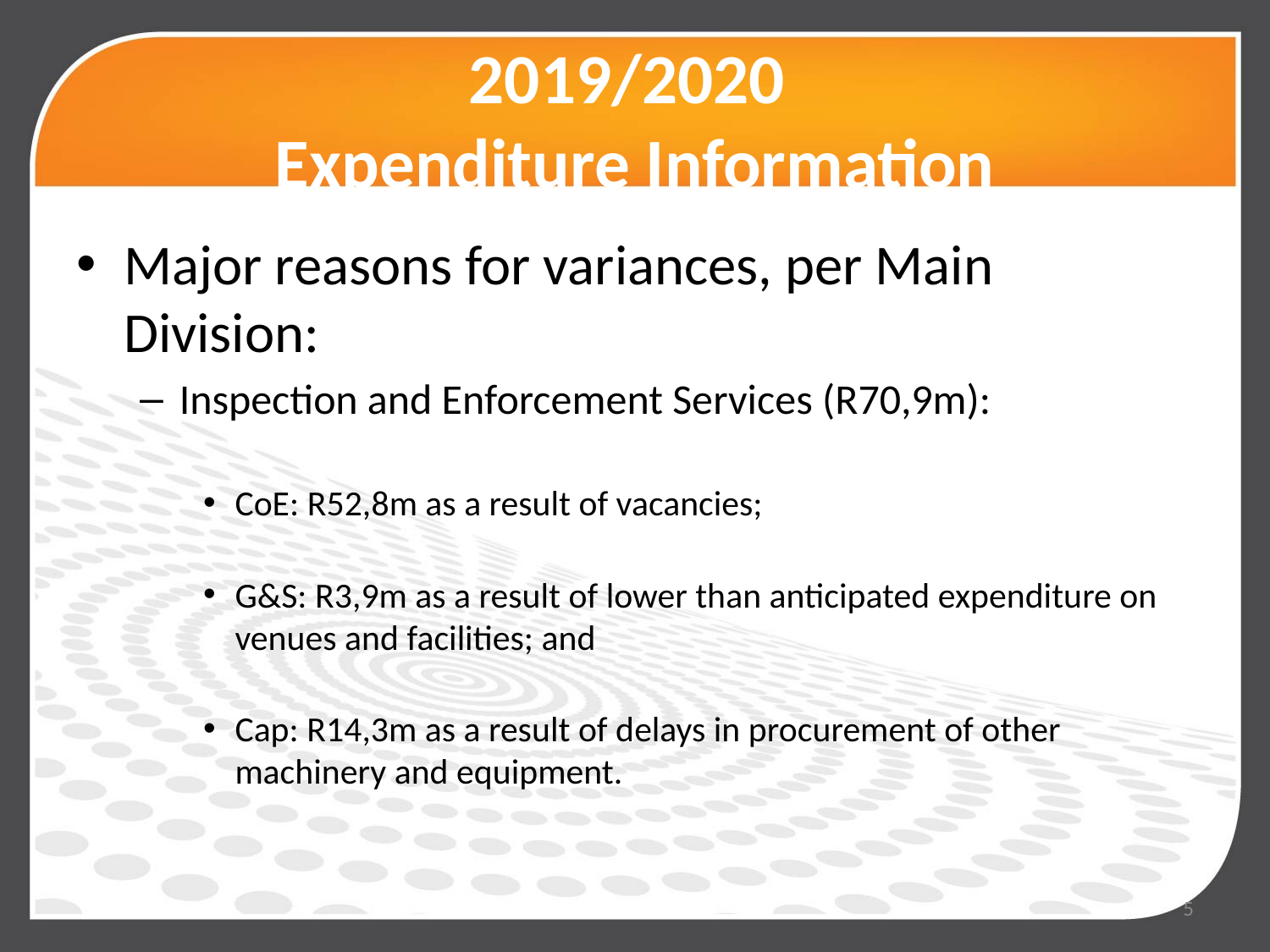

# 2019/2020 Expenditure Information
Major reasons for variances, per Main Division:
Inspection and Enforcement Services (R70,9m):
CoE: R52,8m as a result of vacancies;
G&S: R3,9m as a result of lower than anticipated expenditure on venues and facilities; and
Cap: R14,3m as a result of delays in procurement of other machinery and equipment.
5